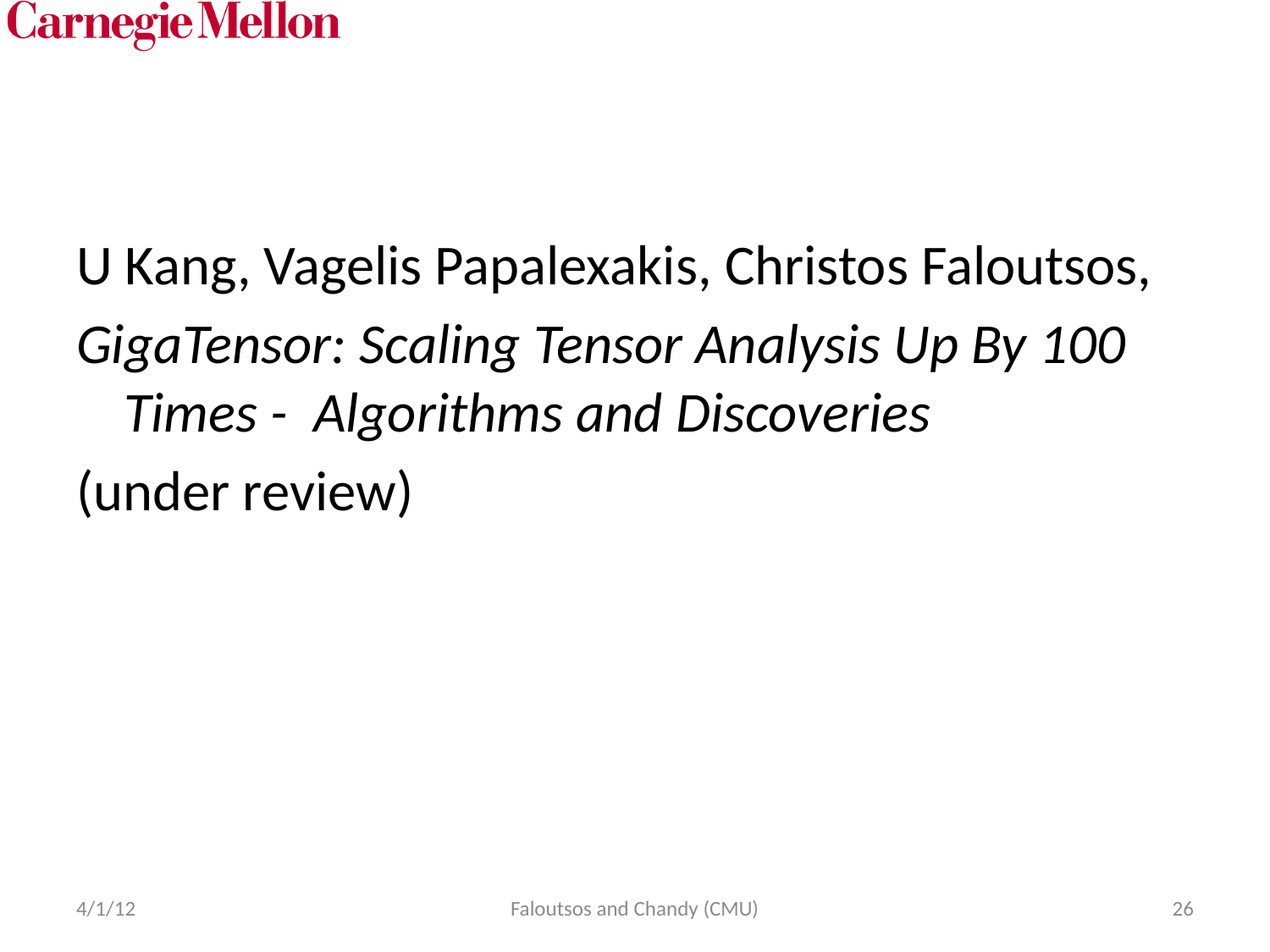

#
U Kang, Vagelis Papalexakis, Christos Faloutsos,
GigaTensor: Scaling Tensor Analysis Up By 100 Times -  Algorithms and Discoveries
(under review)
4/1/12
Faloutsos and Chandy (CMU)
26